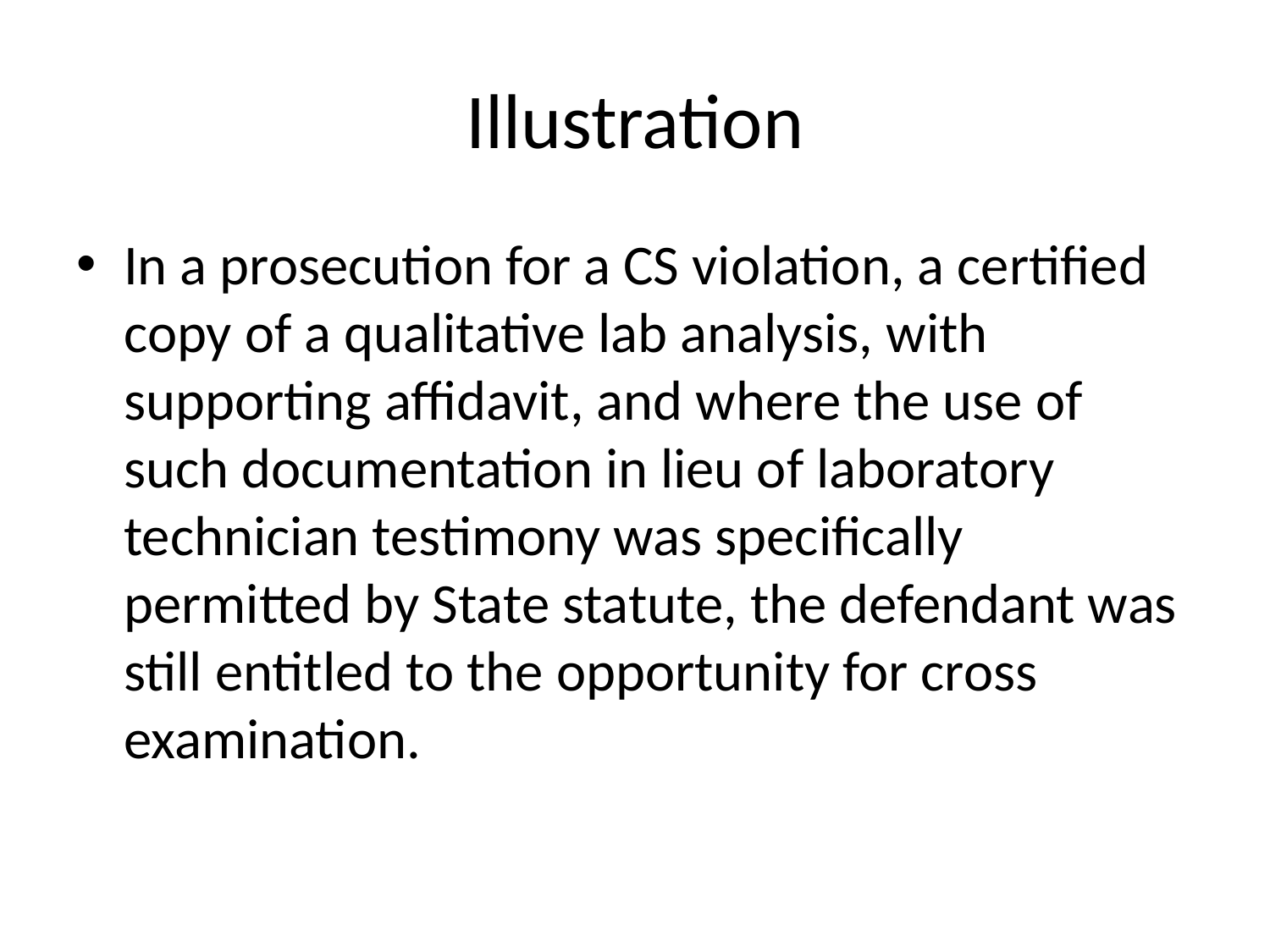

# Illustration
In a prosecution for a CS violation, a certified copy of a qualitative lab analysis, with supporting affidavit, and where the use of such documentation in lieu of laboratory technician testimony was specifically permitted by State statute, the defendant was still entitled to the opportunity for cross examination.